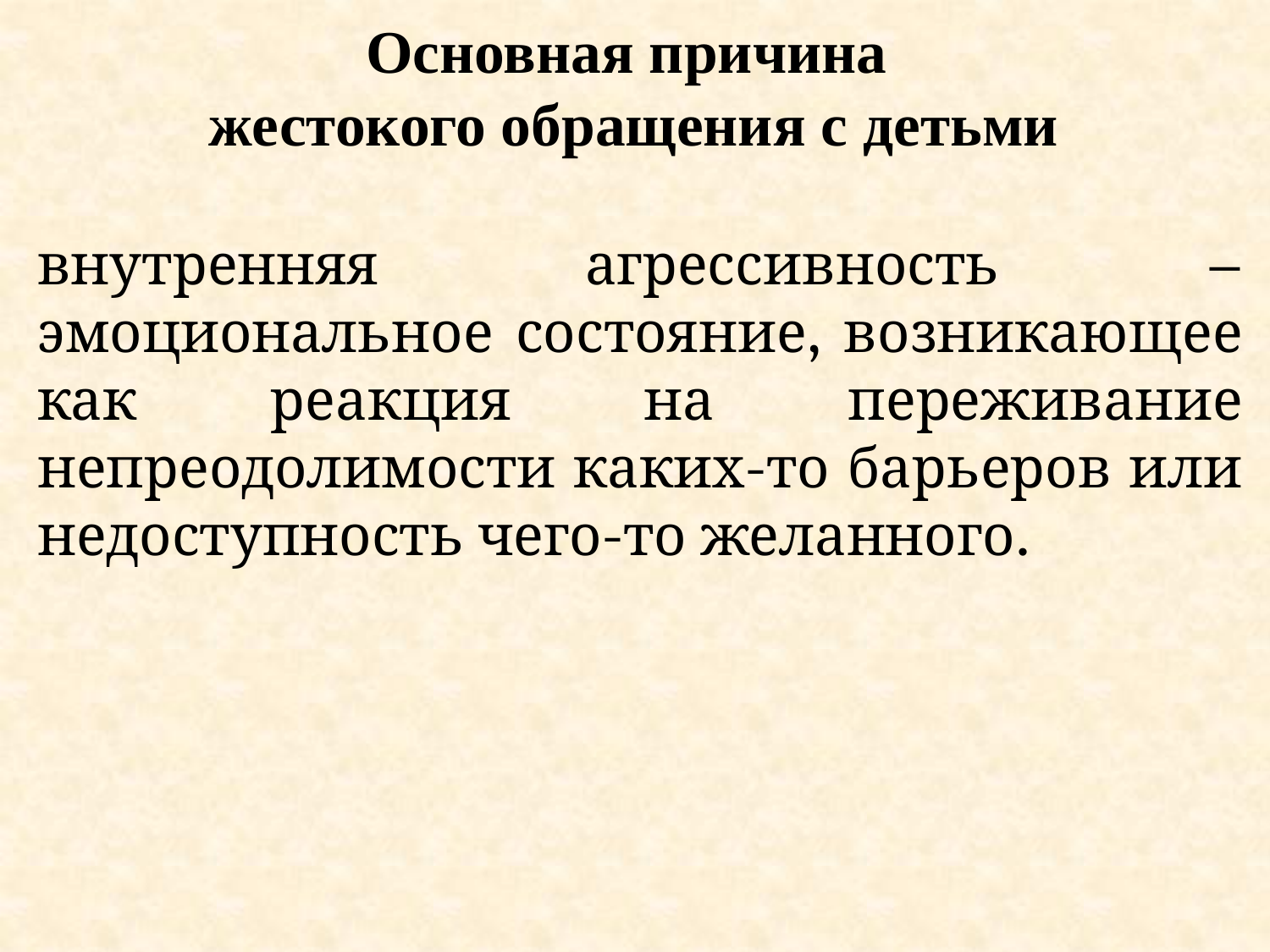

# Основная причина жестокого обращения с детьми
внутренняя агрессивность – эмоциональное состояние, возникающее как реакция на переживание непреодолимости каких-то барьеров или недоступность чего-то желанного.